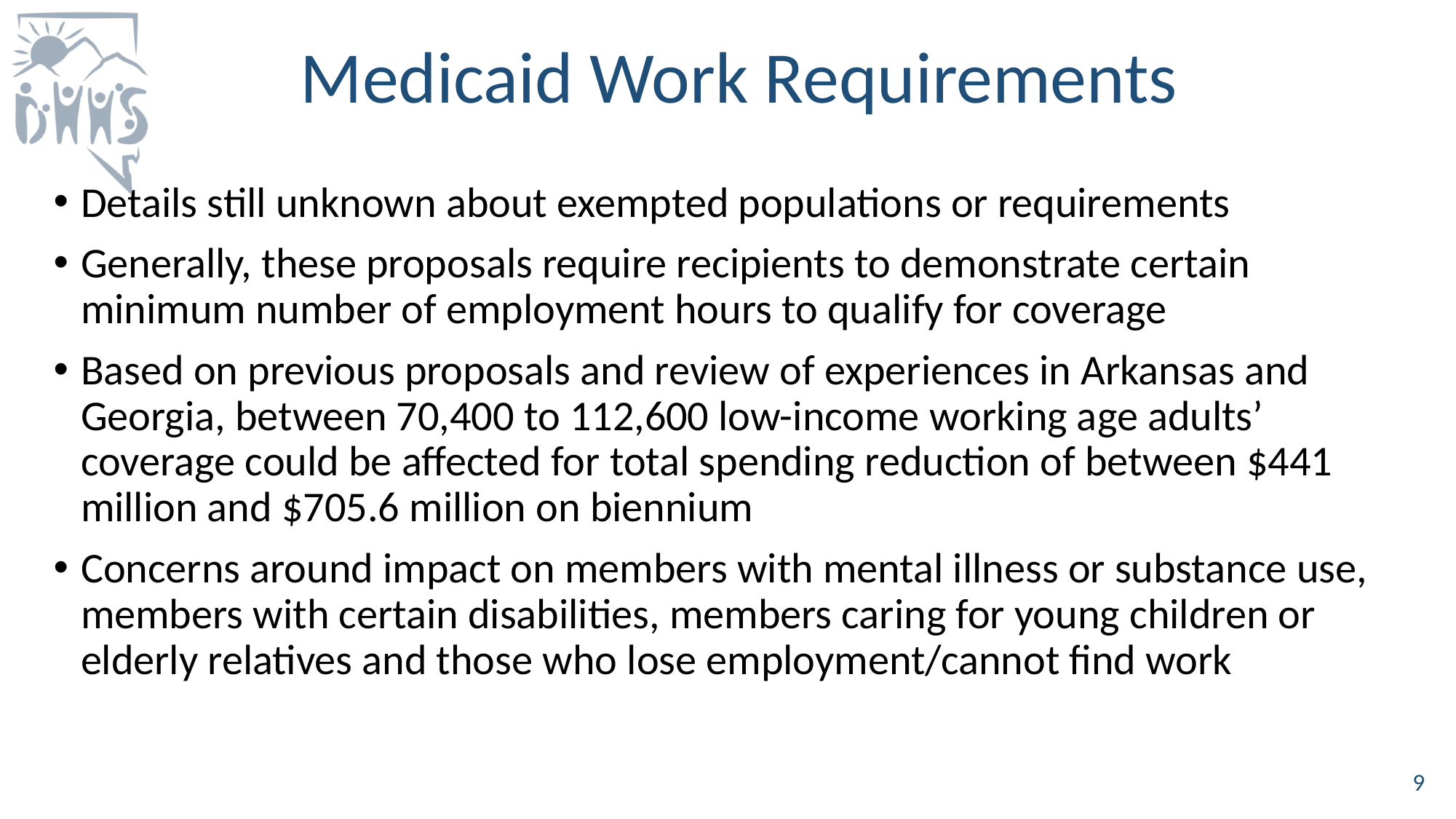

# Medicaid Work Requirements
Details still unknown about exempted populations or requirements
Generally, these proposals require recipients to demonstrate certain minimum number of employment hours to qualify for coverage
Based on previous proposals and review of experiences in Arkansas and Georgia, between 70,400 to 112,600 low-income working age adults’ coverage could be affected for total spending reduction of between $441 million and $705.6 million on biennium
Concerns around impact on members with mental illness or substance use, members with certain disabilities, members caring for young children or elderly relatives and those who lose employment/cannot find work
9